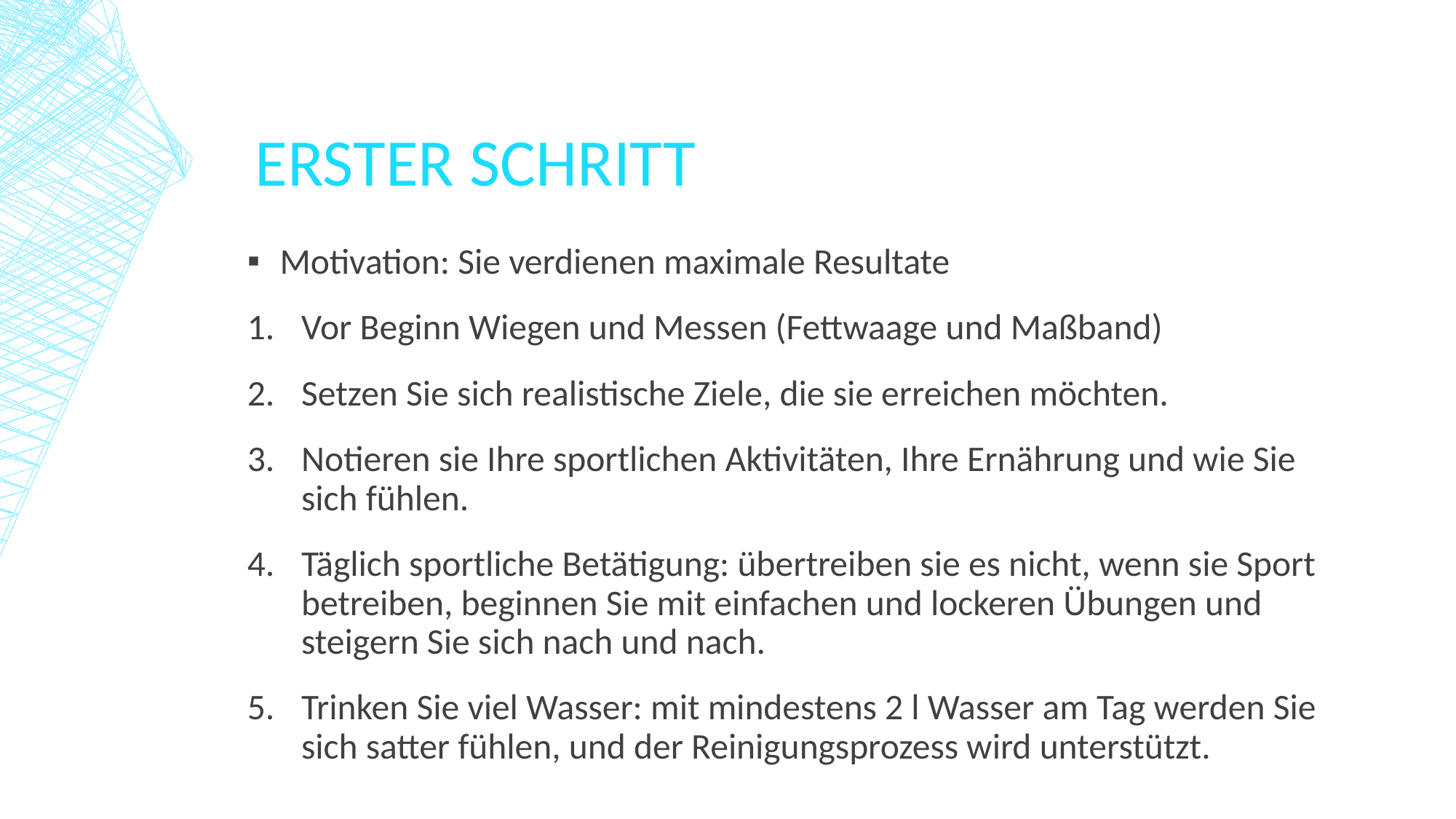

# Erster Schritt
Motivation: Sie verdienen maximale Resultate
Vor Beginn Wiegen und Messen (Fettwaage und Maßband)
Setzen Sie sich realistische Ziele, die sie erreichen möchten.
Notieren sie Ihre sportlichen Aktivitäten, Ihre Ernährung und wie Sie sich fühlen.
Täglich sportliche Betätigung: übertreiben sie es nicht, wenn sie Sport betreiben, beginnen Sie mit einfachen und lockeren Übungen und steigern Sie sich nach und nach.
Trinken Sie viel Wasser: mit mindestens 2 l Wasser am Tag werden Sie sich satter fühlen, und der Reinigungsprozess wird unterstützt.